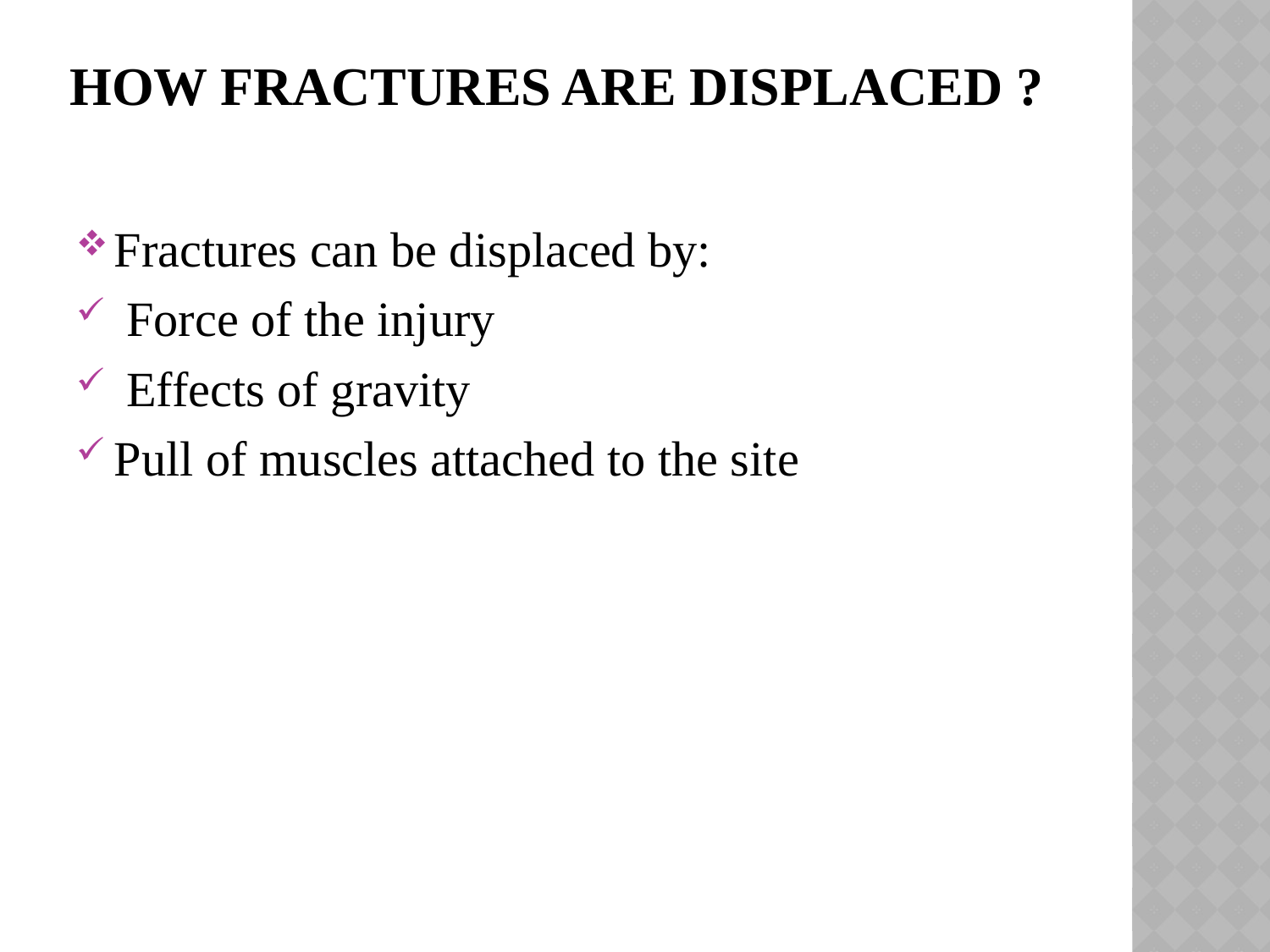

# How fractures are displaced ?
Fractures can be displaced by:
 Force of the injury
 Effects of gravity
Pull of muscles attached to the site